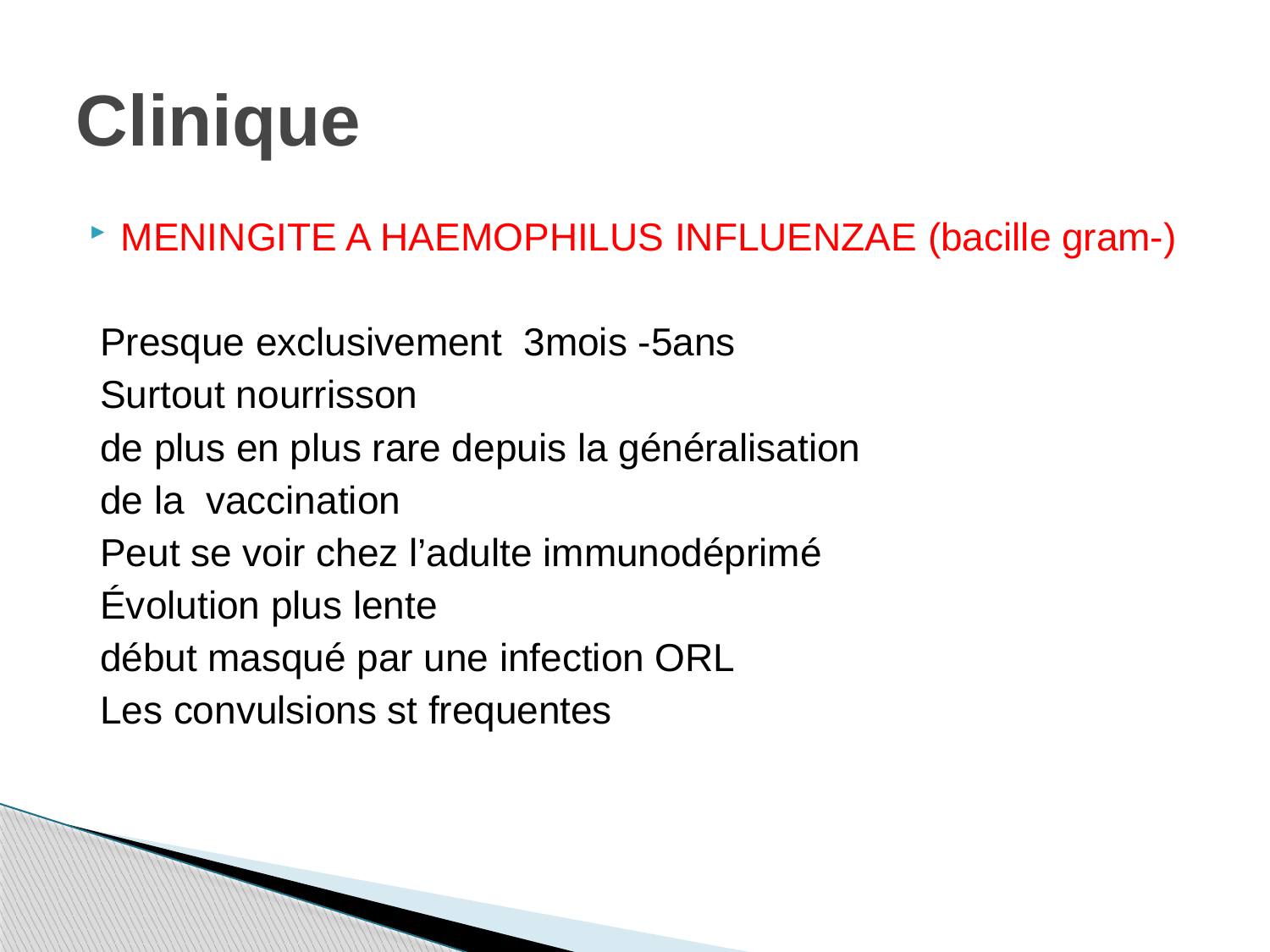

# Clinique
MENINGITE A HAEMOPHILUS INFLUENZAE (bacille gram-)

 Presque exclusivement  3mois -5ans
 Surtout nourrisson
 de plus en plus rare depuis la généralisation
 de la  vaccination
 Peut se voir chez l’adulte immunodéprimé
 Évolution plus lente
 début masqué par une infection ORL
 Les convulsions st frequentes